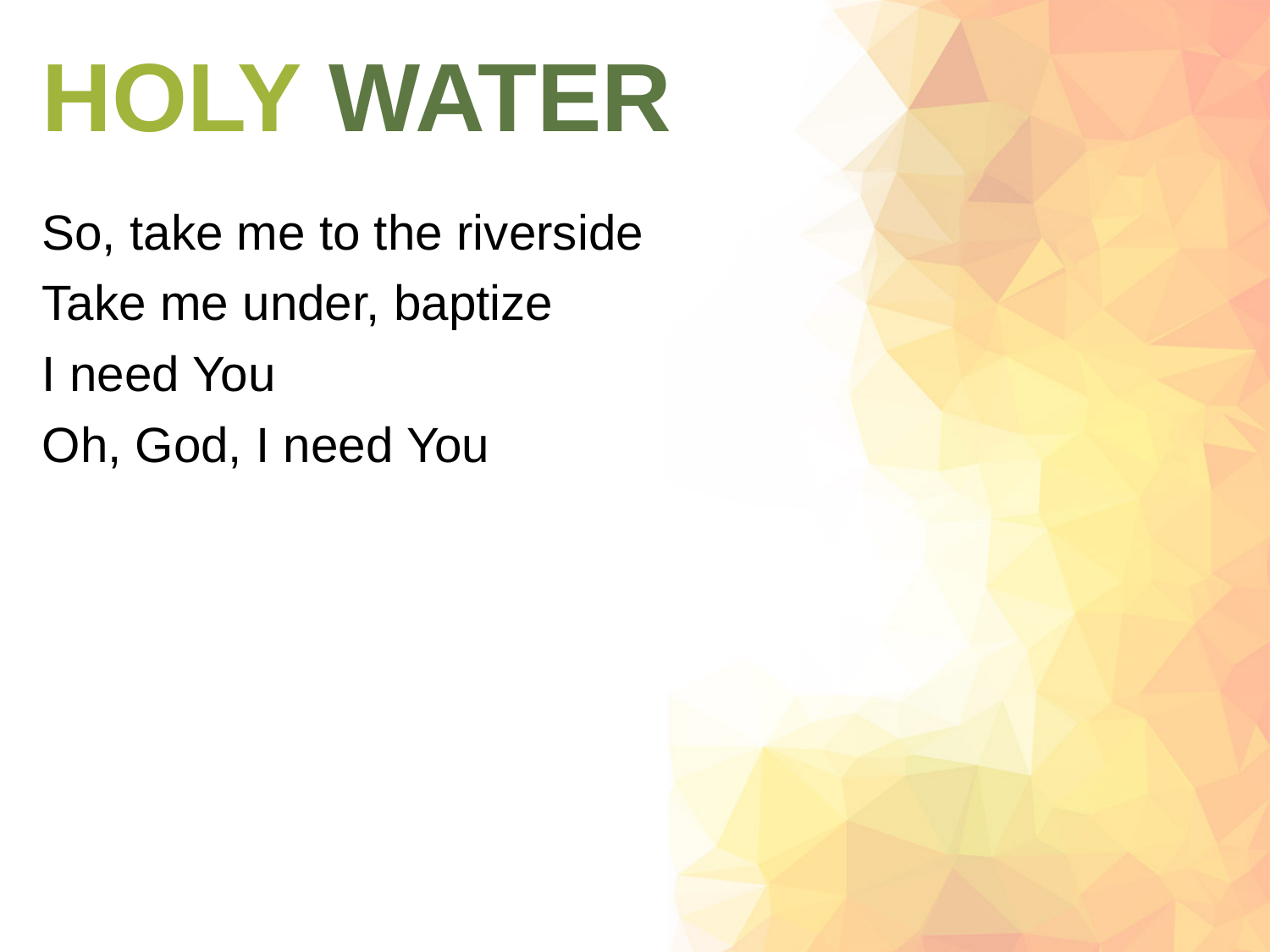

# HOLY WATER
So, take me to the riverside
Take me under, baptize
I need You
Oh, God, I need You